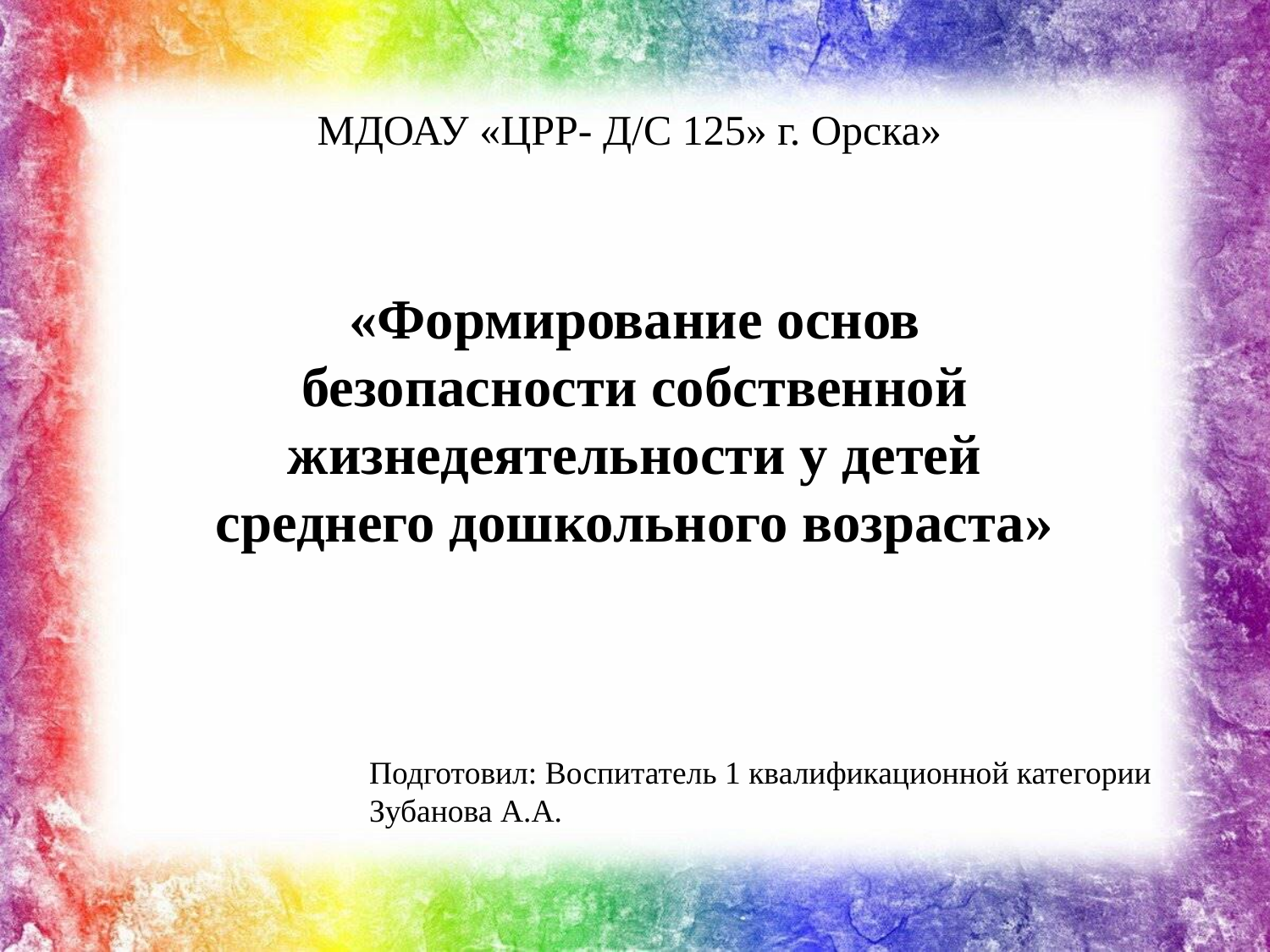

МДОАУ «ЦРР- Д/С 125» г. Орска»
«Формирование основ безопасности собственной жизнедеятельности у детей среднего дошкольного возраста»
Подготовил: Воспитатель 1 квалификационной категории
Зубанова А.А.